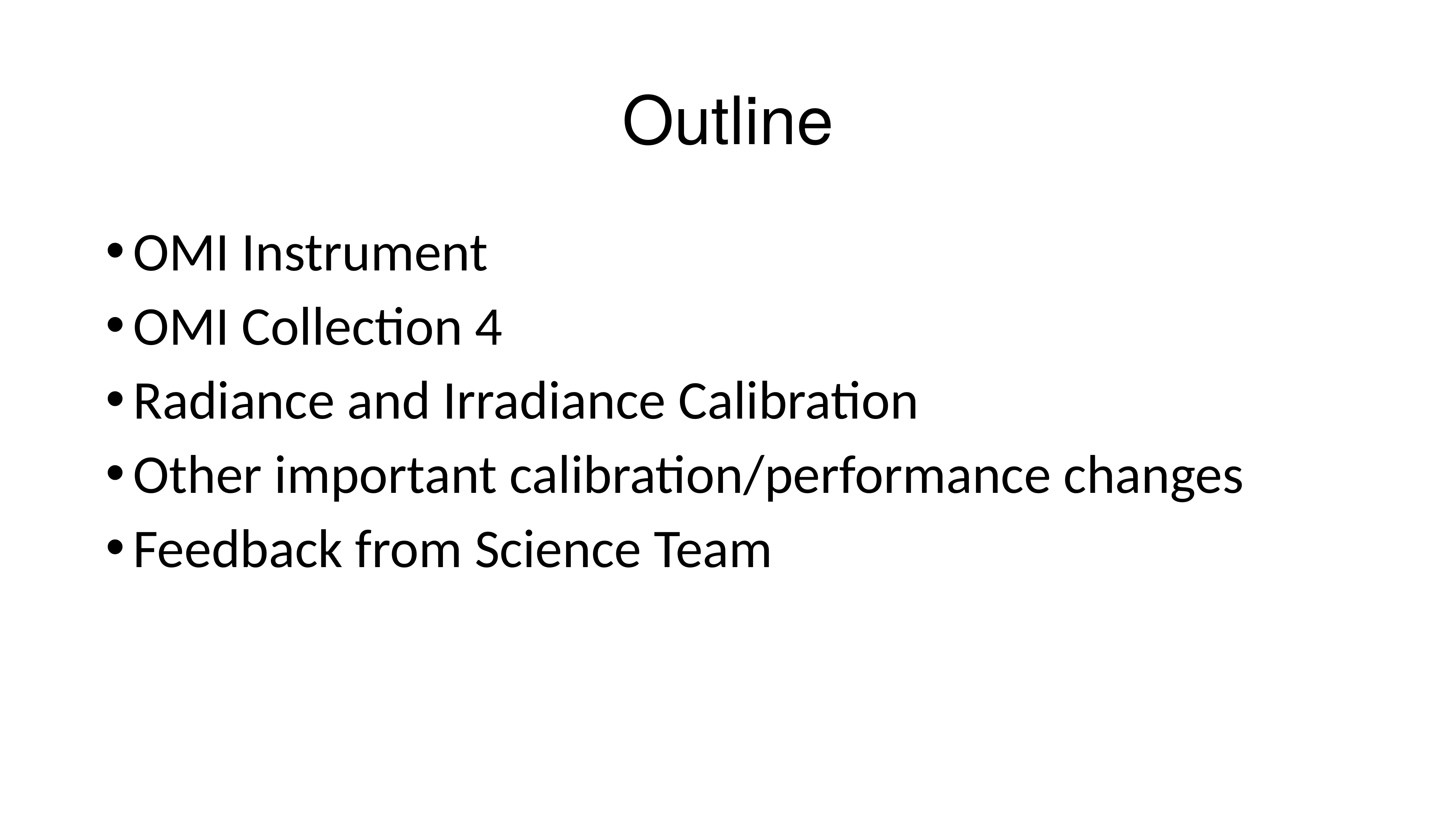

# Outline
OMI Instrument
OMI Collection 4
Radiance and Irradiance Calibration
Other important calibration/performance changes
Feedback from Science Team